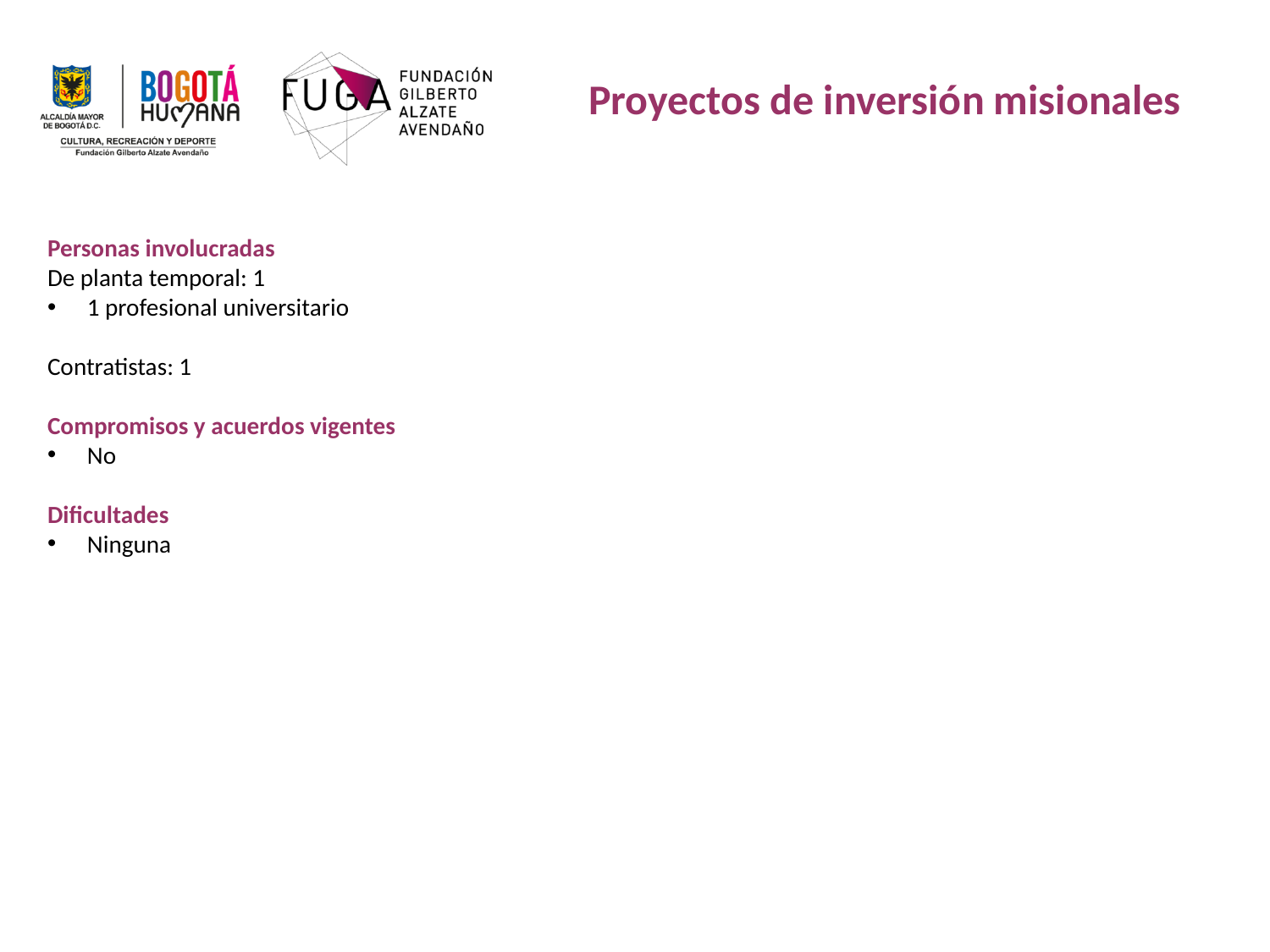

Proyectos de inversión misionales
Personas involucradas
De planta temporal: 1
1 profesional universitario

Contratistas: 1

Compromisos y acuerdos vigentes
No

Dificultades
Ninguna